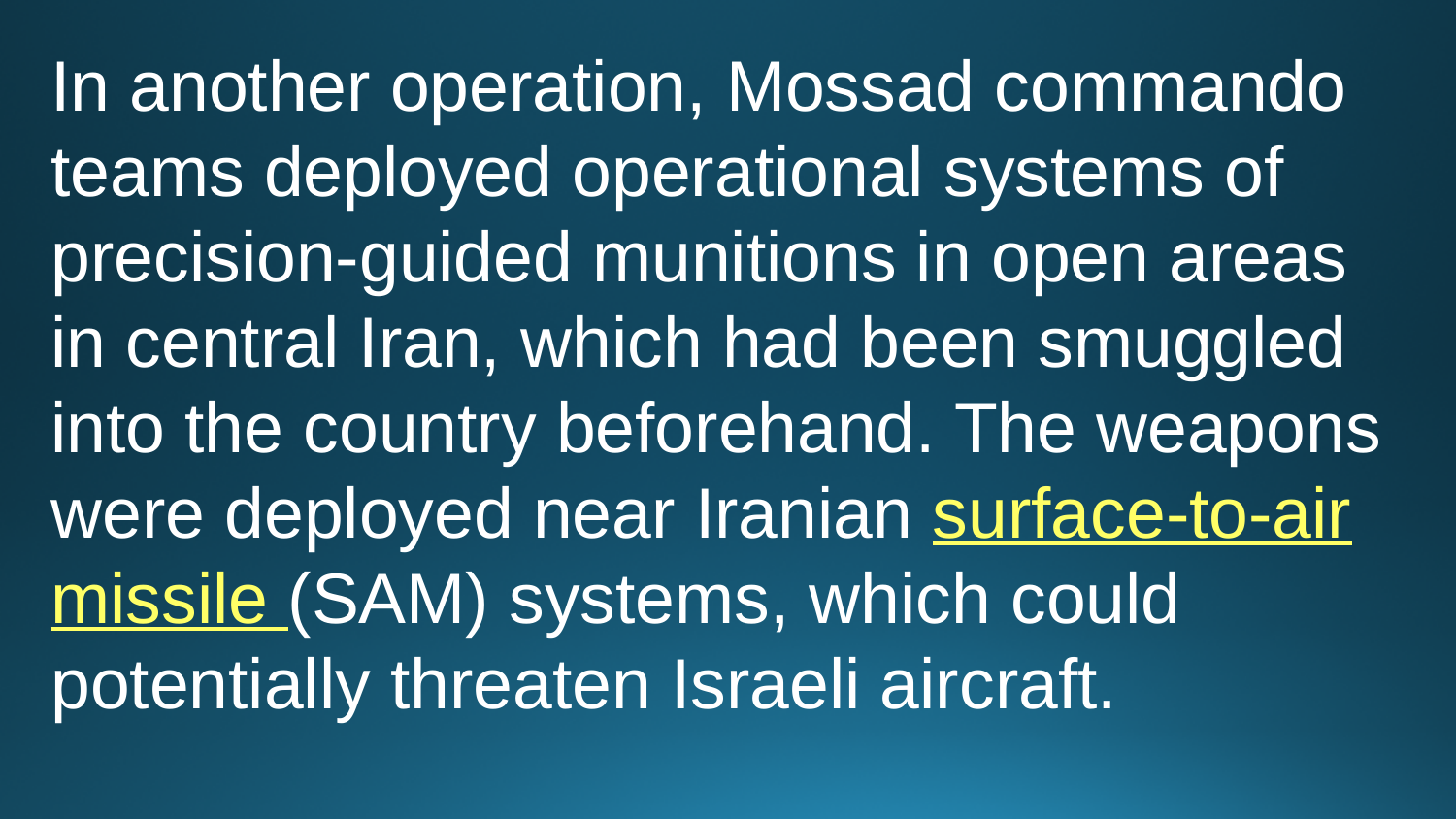

In another operation, Mossad commando teams deployed operational systems of precision-guided munitions in open areas in central Iran, which had been smuggled into the country beforehand. The weapons were deployed near Iranian surface-to-air missile (SAM) systems, which could potentially threaten Israeli aircraft.